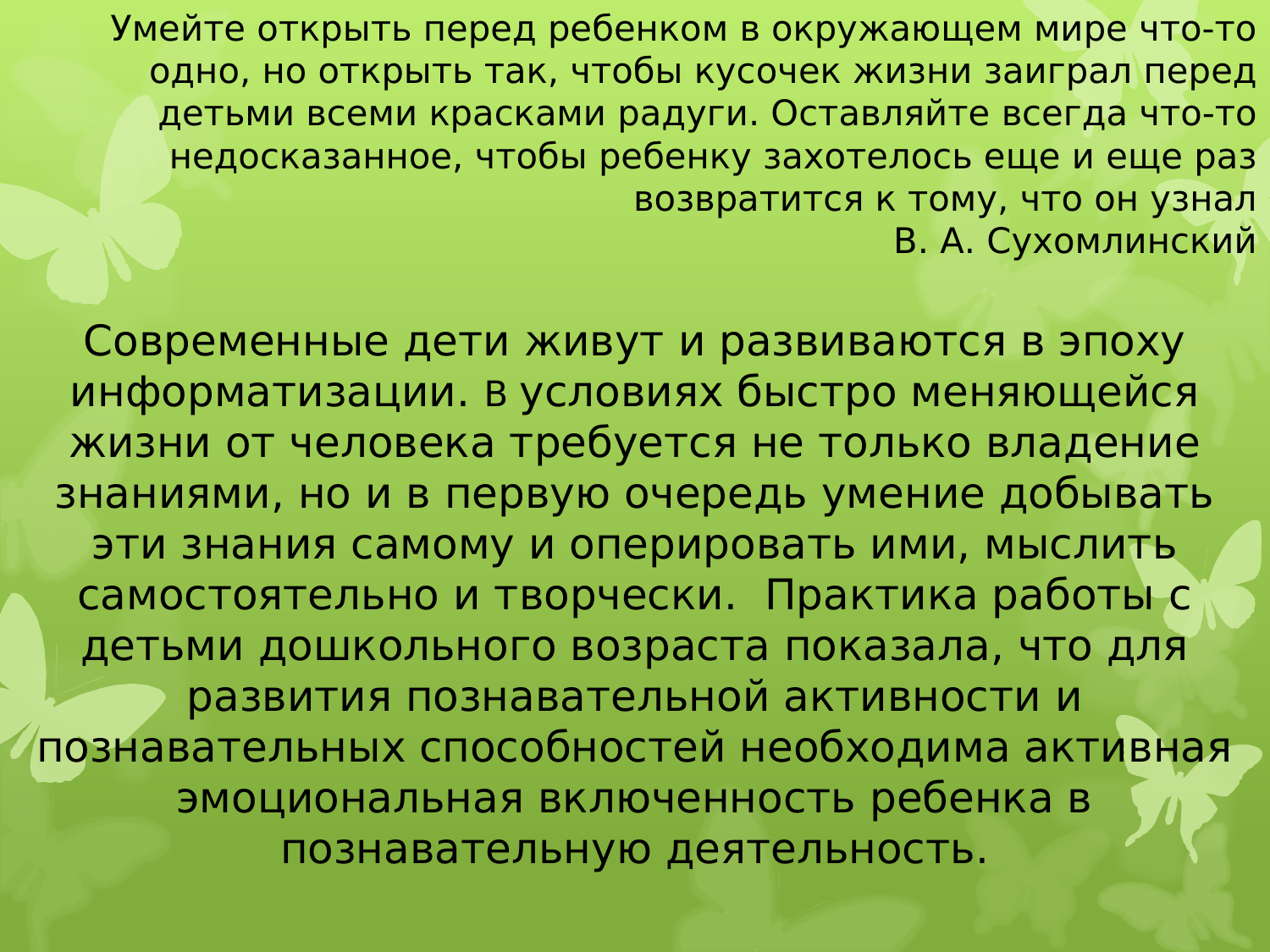

Умейте открыть перед ребенком в окружающем мире что-то одно, но открыть так, чтобы кусочек жизни заиграл перед детьми всеми красками радуги. Оставляйте всегда что-то недосказанное, чтобы ребенку захотелось еще и еще раз возвратится к тому, что он узнал
                                                     В. А. Сухомлинский

Современные дети живут и развиваются в эпоху информатизации. В условиях быстро меняющейся жизни от человека требуется не только владение знаниями, но и в первую очередь умение добывать эти знания самому и оперировать ими, мыслить самостоятельно и творчески.  Практика работы с детьми дошкольного возраста показала, что для развития познавательной активности и познавательных способностей необходима активная эмоциональная включенность ребенка в познавательную деятельность.